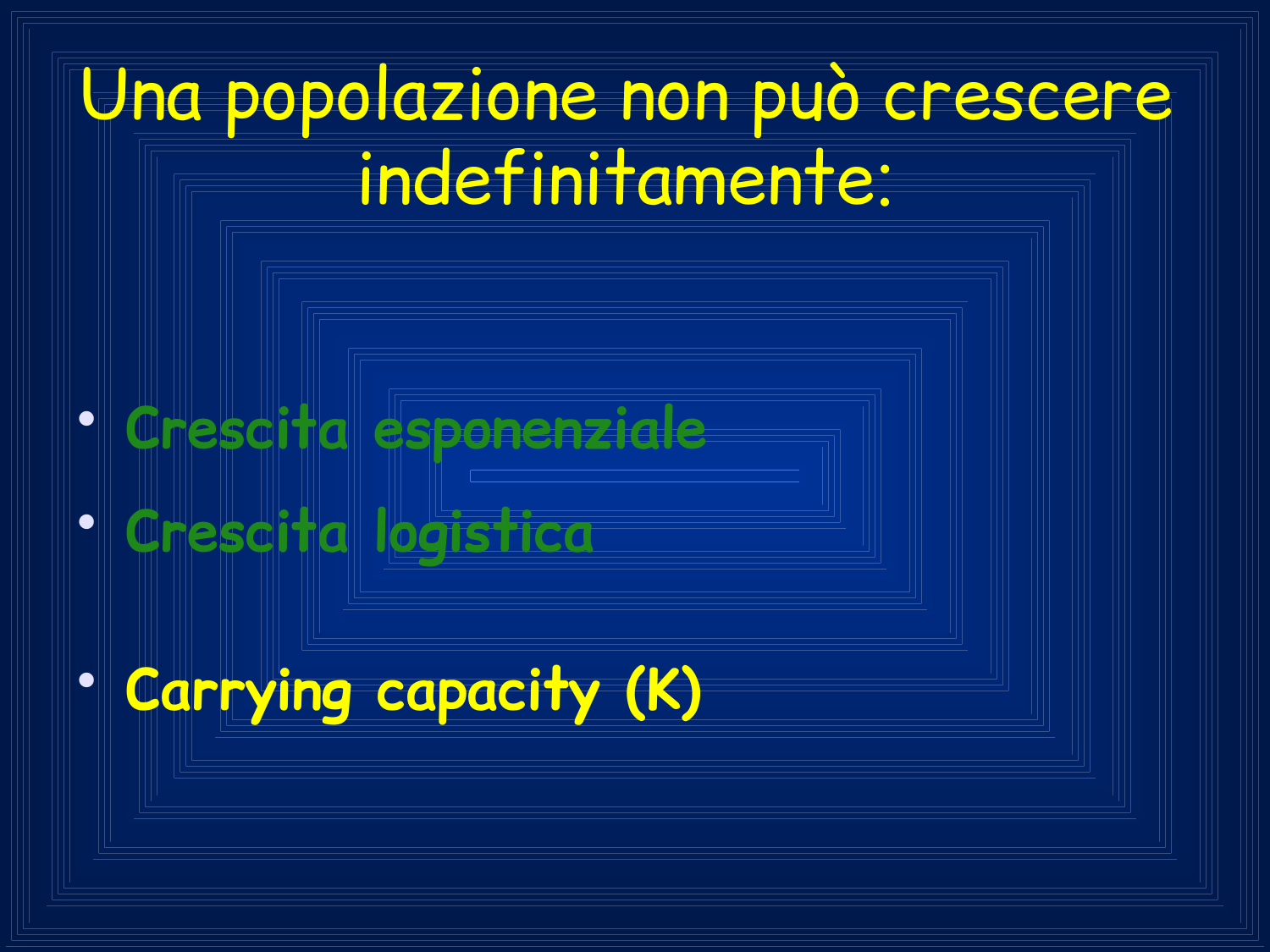

# Una popolazione non può crescere  indefinitamente:

Crescita esponenziale

Crescita logistica

Carrying capacity (K)